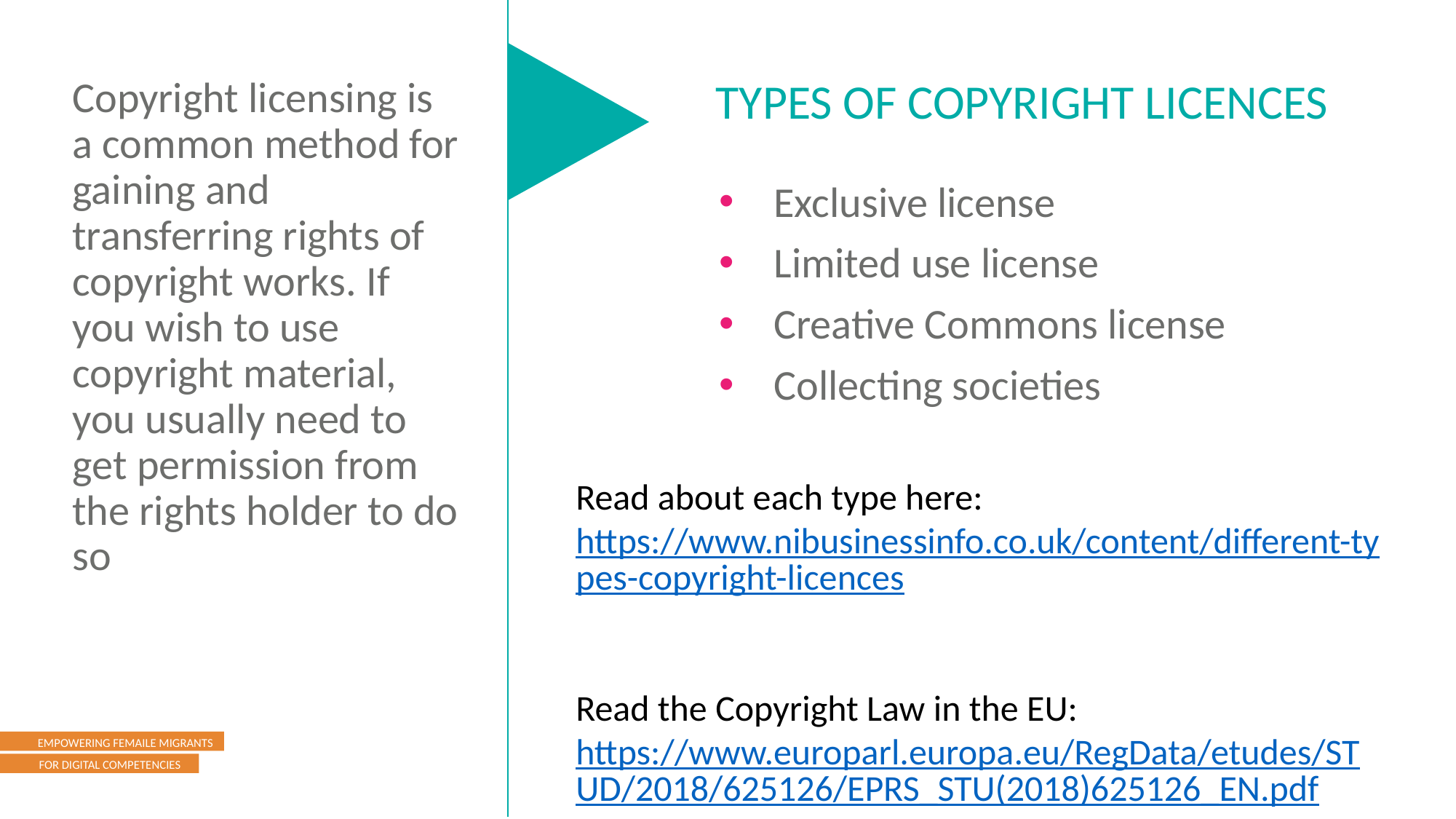

Copyright licensing is a common method for gaining and transferring rights of copyright works. If you wish to use copyright material, you usually need to get permission from the rights holder to do so
TYPES OF COPYRIGHT LICENCES
Exclusive license
Limited use license
Creative Commons license
Collecting societies

Read about each type here: https://www.nibusinessinfo.co.uk/content/different-types-copyright-licences

Read the Copyright Law in the EU: https://www.europarl.europa.eu/RegData/etudes/STUD/2018/625126/EPRS_STU(2018)625126_EN.pdf